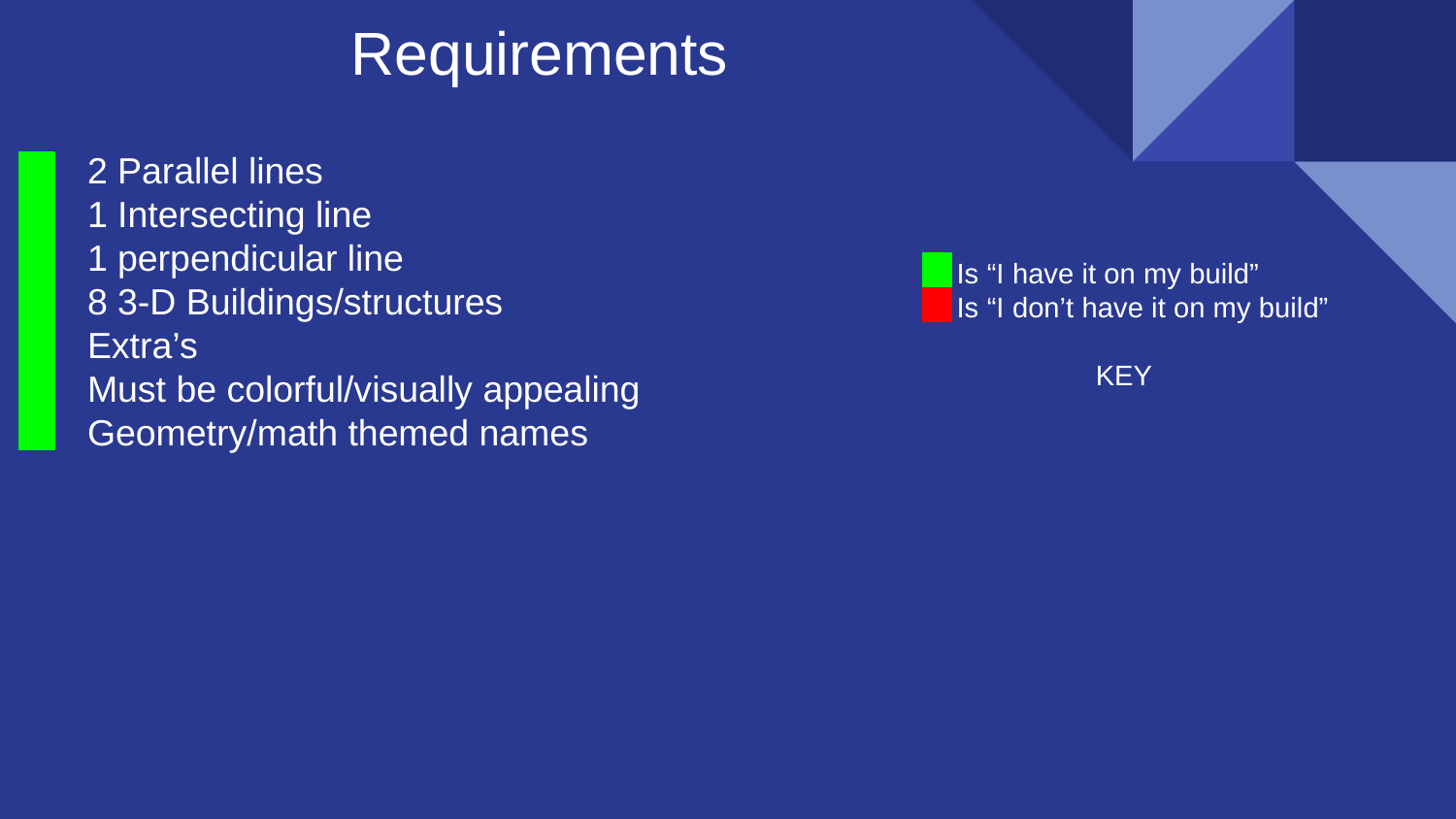

Requirements
2 Parallel lines
1 Intersecting line
1 perpendicular line
8 3-D Buildings/structures
Extra’s
Must be colorful/visually appealing
Geometry/math themed names

     Is “I have it on my build”
     Is “I don’t have it on my build”

KEY